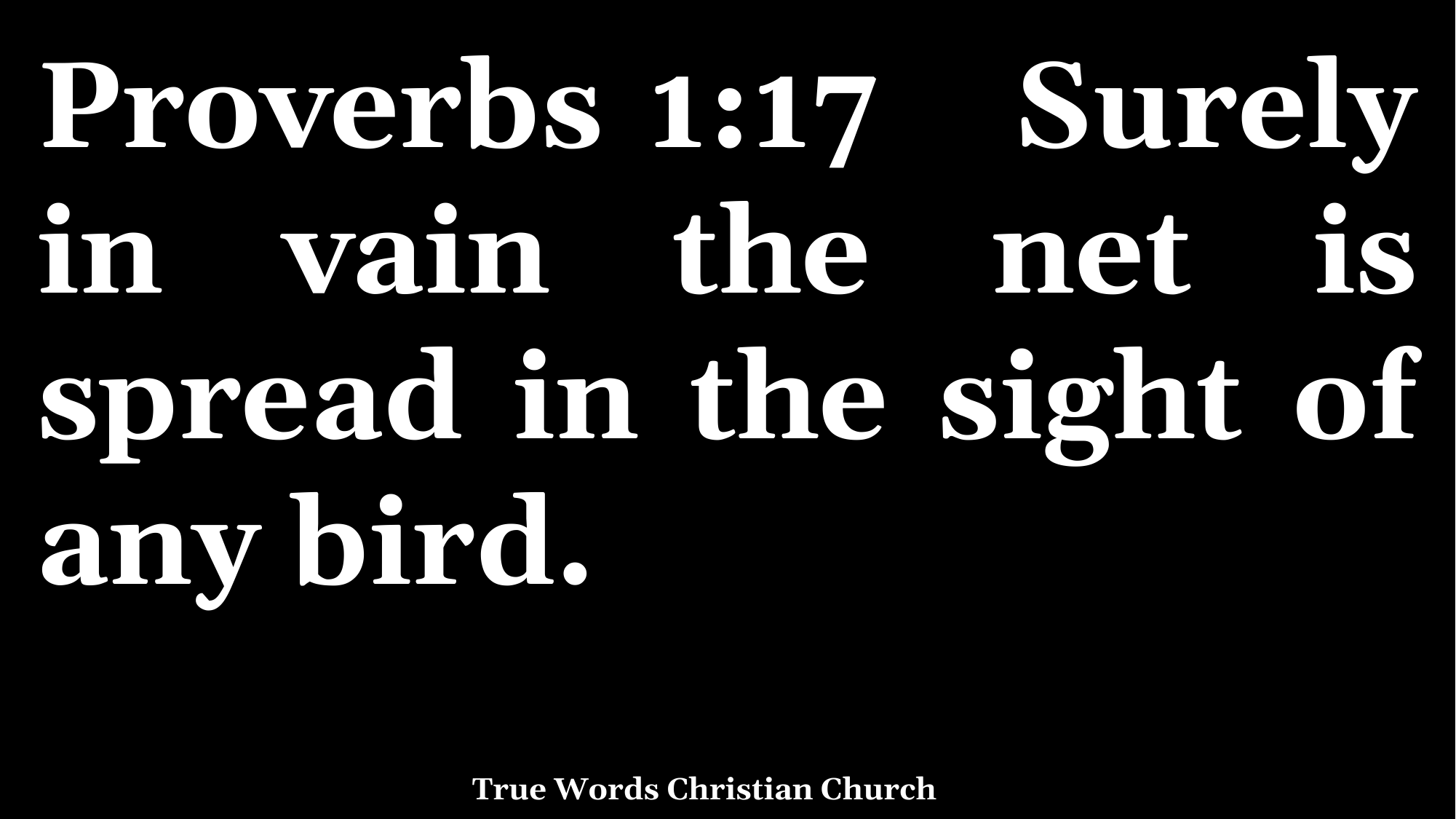

Proverbs 1:17   Surely in vain the net is spread in the sight of any bird.
True Words Christian Church